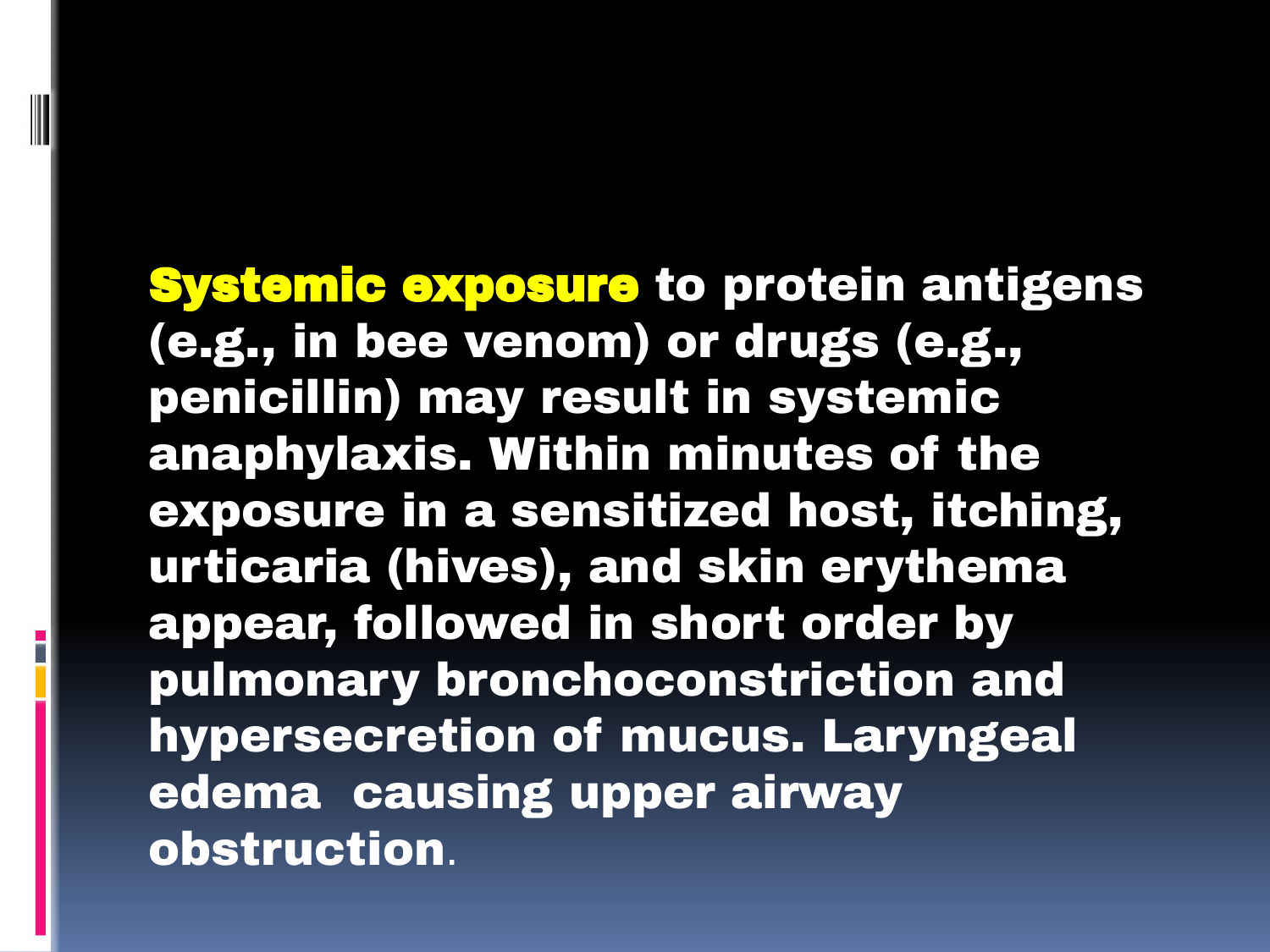

#
Systemic exposure to protein antigens (e.g., in bee venom) or drugs (e.g., penicillin) may result in systemic anaphylaxis. Within minutes of the exposure in a sensitized host, itching, urticaria (hives), and skin erythema appear, followed in short order by  pulmonary bronchoconstriction and  hypersecretion of mucus. Laryngeal edema  causing upper airway obstruction.